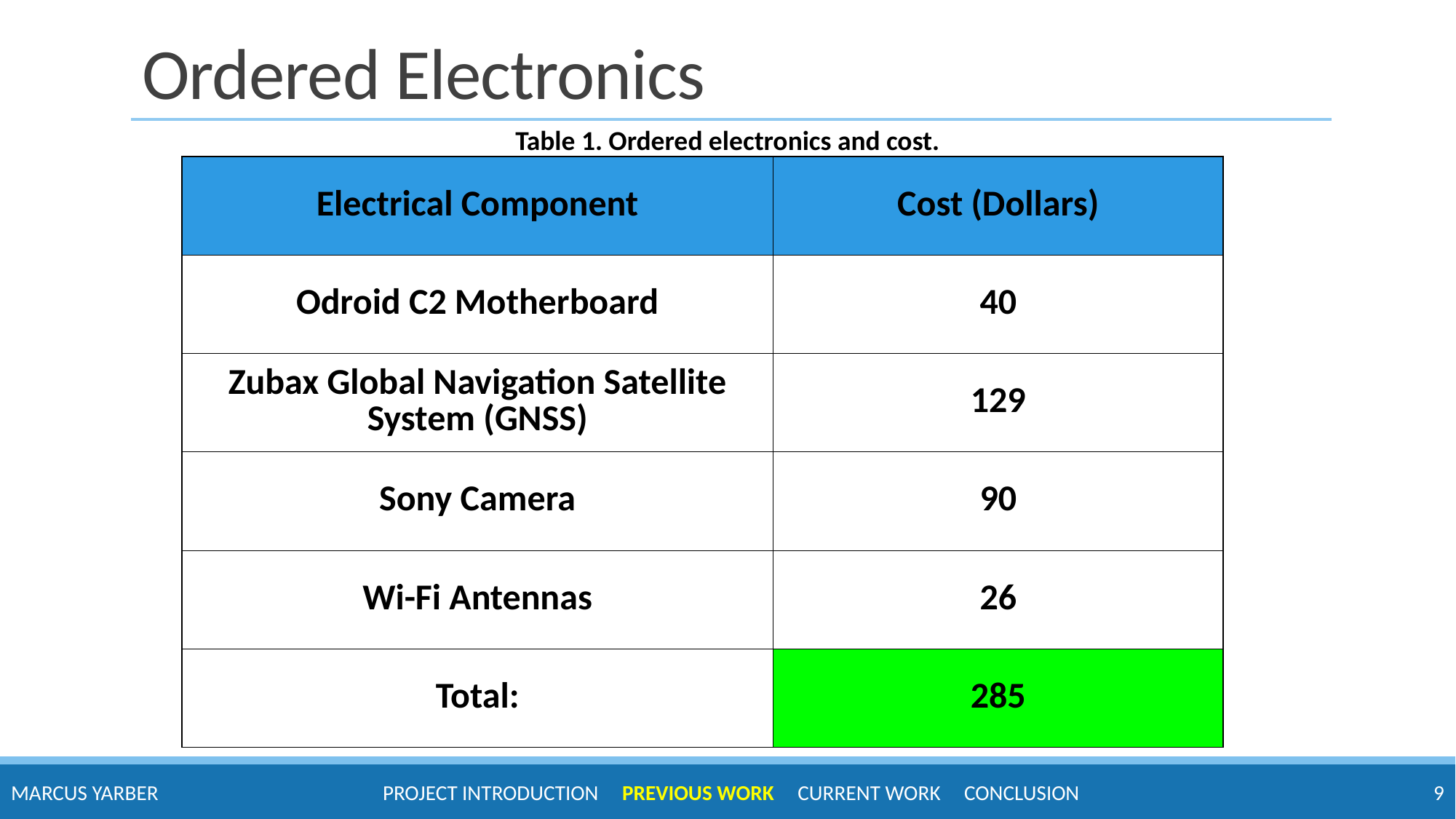

# Ordered Electronics
Table 1. Ordered electronics and cost.
| Electrical Component | Cost (Dollars) |
| --- | --- |
| Odroid C2 Motherboard | 40 |
| Zubax Global Navigation Satellite System (GNSS) | 129 |
| Sony Camera | 90 |
| Wi-Fi Antennas | 26 |
| Total: | 285 |
Project Introduction     Previous Work     Current work     conclusion
Marcus Yarber
9